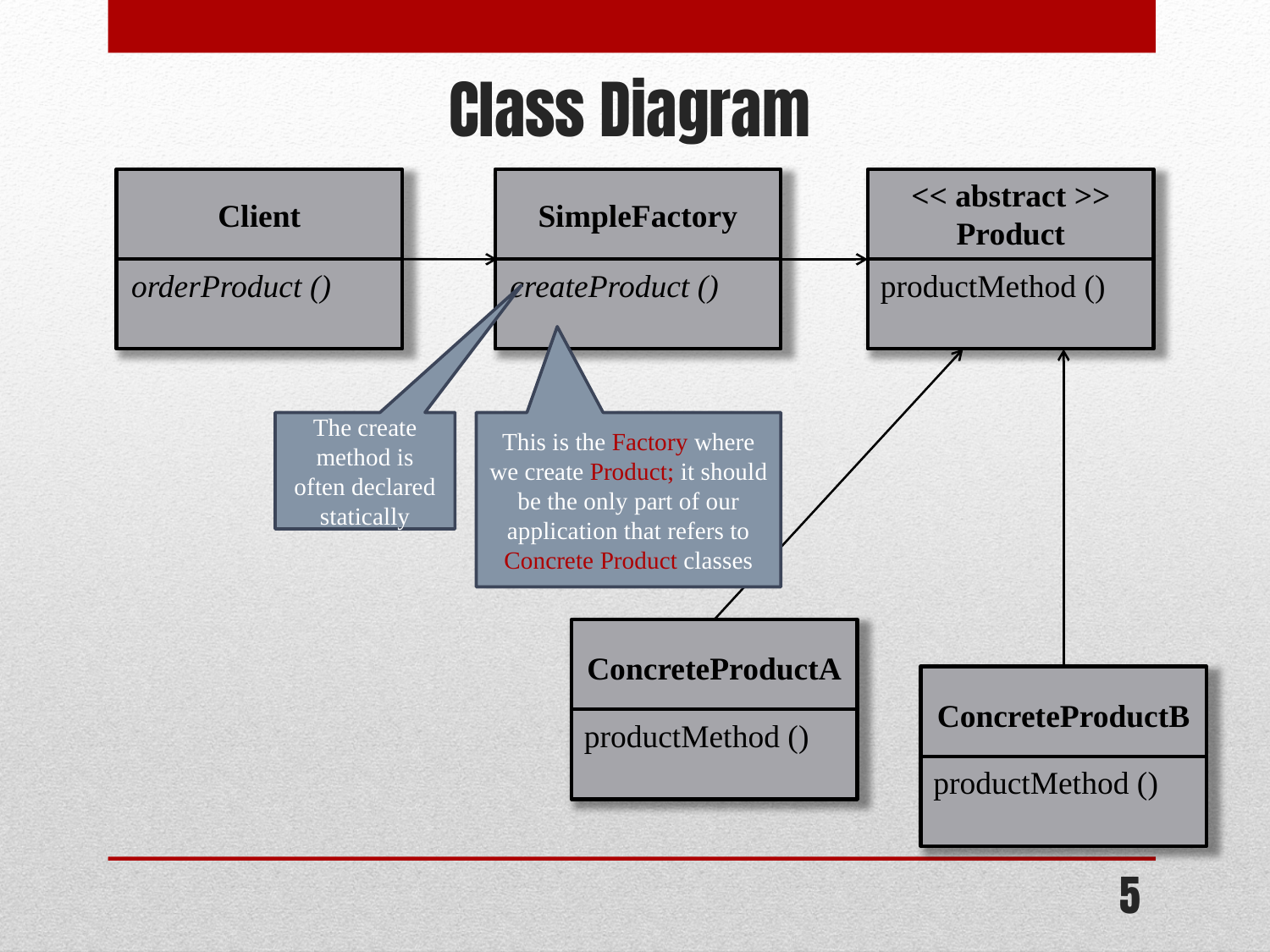

# Class Diagram

<< abstract >>
Product
Client
SimpleFactory
orderProduct ()
createProduct ()
productMethod ()
The create method is often declared statically
This is the Factory where we create Product; it should be the only part of our application that refers to Concrete Product classes

ConcreteProductA

ConcreteProductB
productMethod ()
productMethod ()
5